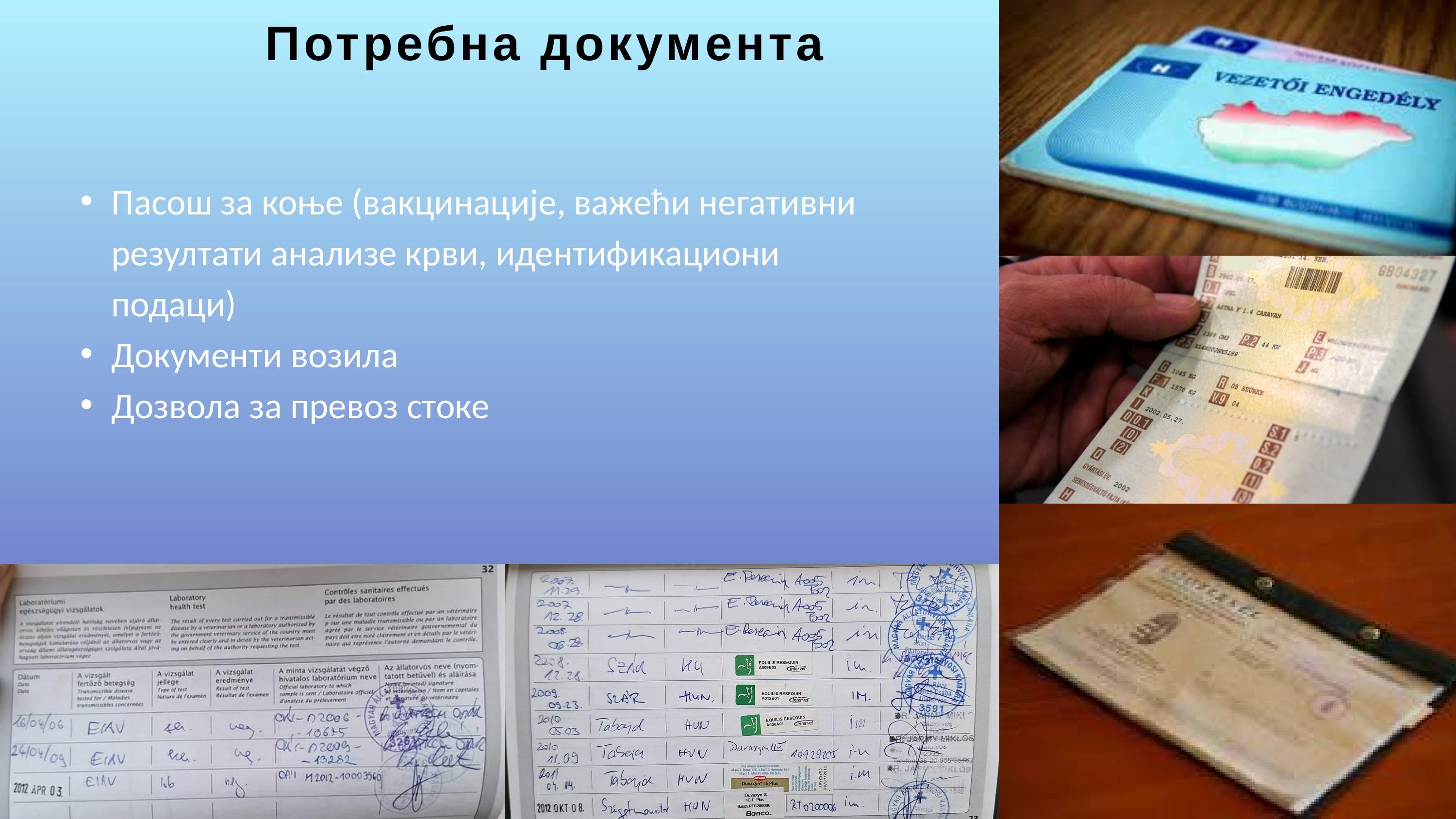

Потребна документа

Пасош за коње (вакцинације, важећи негативни резултати анализе крви, идентификациони подаци)
Документи возила
Дозвола за превоз стоке